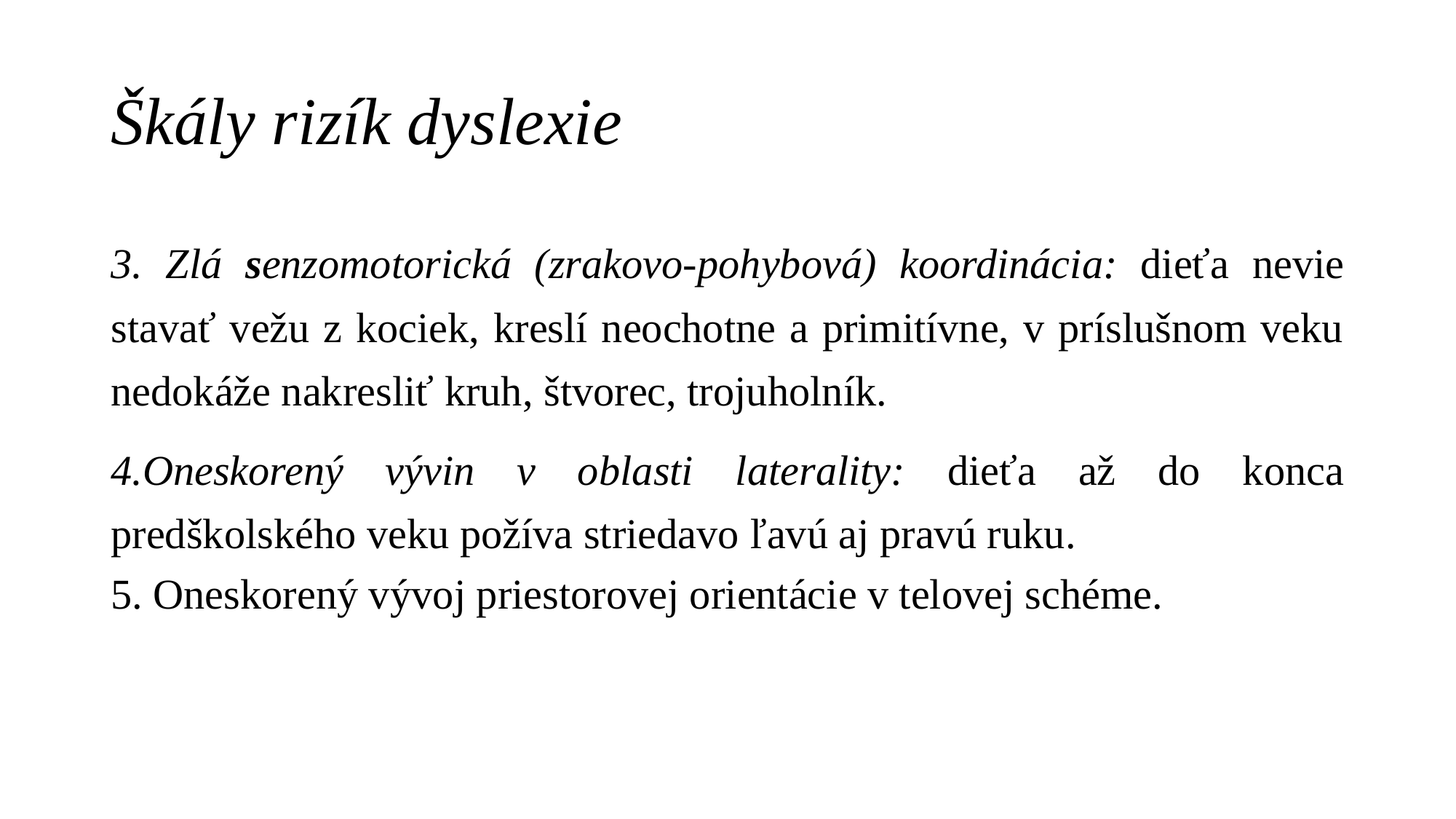

# Škály rizík dyslexie
3. Zlá senzomotorická (zrakovo-pohybová) koordinácia: dieťa nevie stavať vežu z kociek, kreslí neochotne a primitívne, v príslušnom veku nedokáže nakresliť kruh, štvorec, trojuholník.
4.Oneskorený vývin v oblasti laterality: dieťa až do konca predškolského veku požíva striedavo ľavú aj pravú ruku.
5. Oneskorený vývoj priestorovej orientácie v telovej schéme.